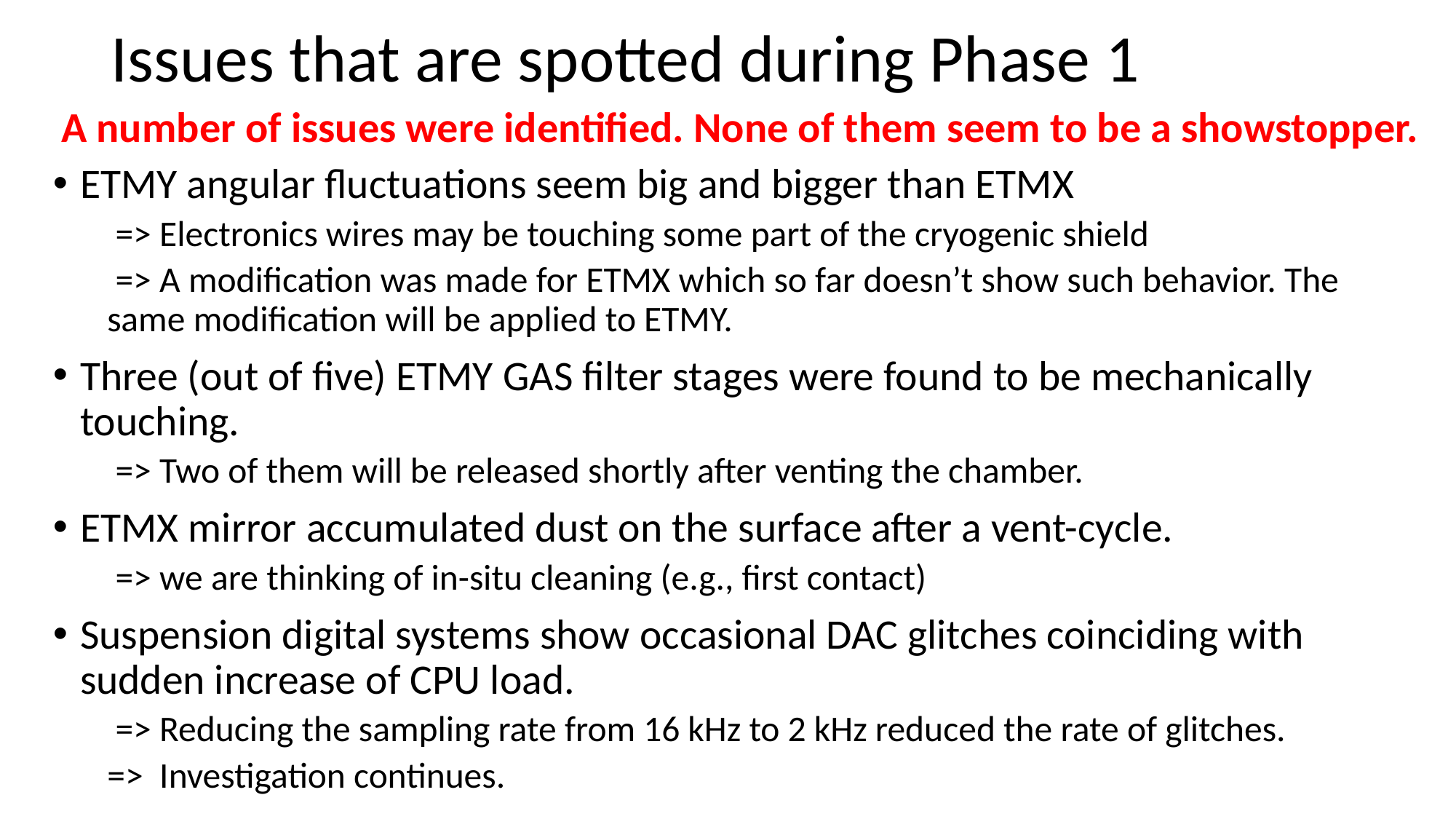

# Issues that are spotted during Phase 1
A number of issues were identified. None of them seem to be a showstopper.
ETMY angular fluctuations seem big and bigger than ETMX
 => Electronics wires may be touching some part of the cryogenic shield
 => A modification was made for ETMX which so far doesn’t show such behavior. The same modification will be applied to ETMY.
Three (out of five) ETMY GAS filter stages were found to be mechanically touching.
 => Two of them will be released shortly after venting the chamber.
ETMX mirror accumulated dust on the surface after a vent-cycle.
 => we are thinking of in-situ cleaning (e.g., first contact)
Suspension digital systems show occasional DAC glitches coinciding with sudden increase of CPU load.
 => Reducing the sampling rate from 16 kHz to 2 kHz reduced the rate of glitches.
=>  Investigation continues.